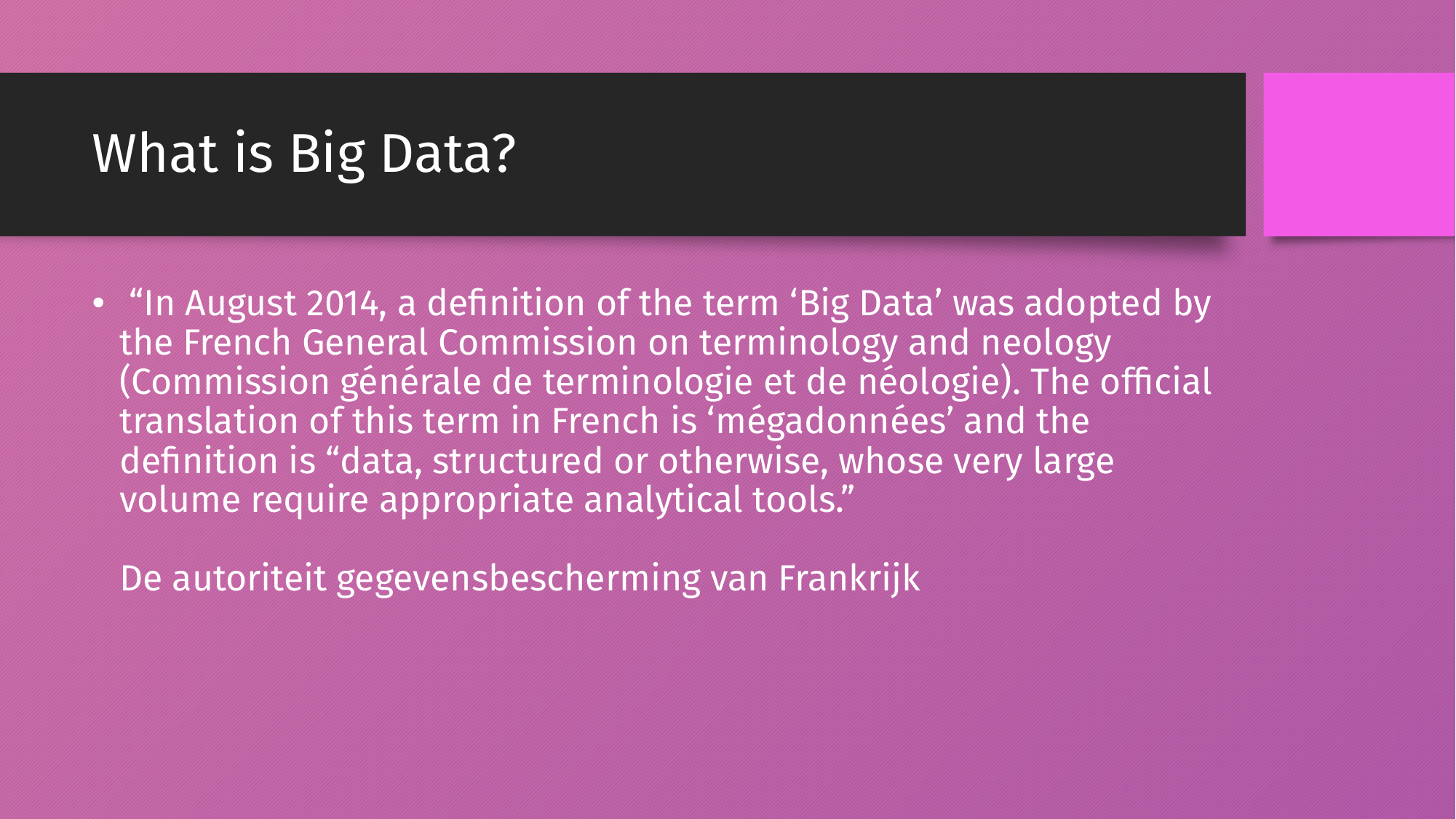

# What is Big Data?
 “In August 2014, a definition of the term ‘Big Data’ was adopted by the French General Commission on terminology and neology (Commission générale de terminologie et de néologie). The official translation of this term in French is ‘mégadonnées’ and the definition is “data, structured or otherwise, whose very large volume require appropriate analytical tools.”
De autoriteit gegevensbescherming van Frankrijk